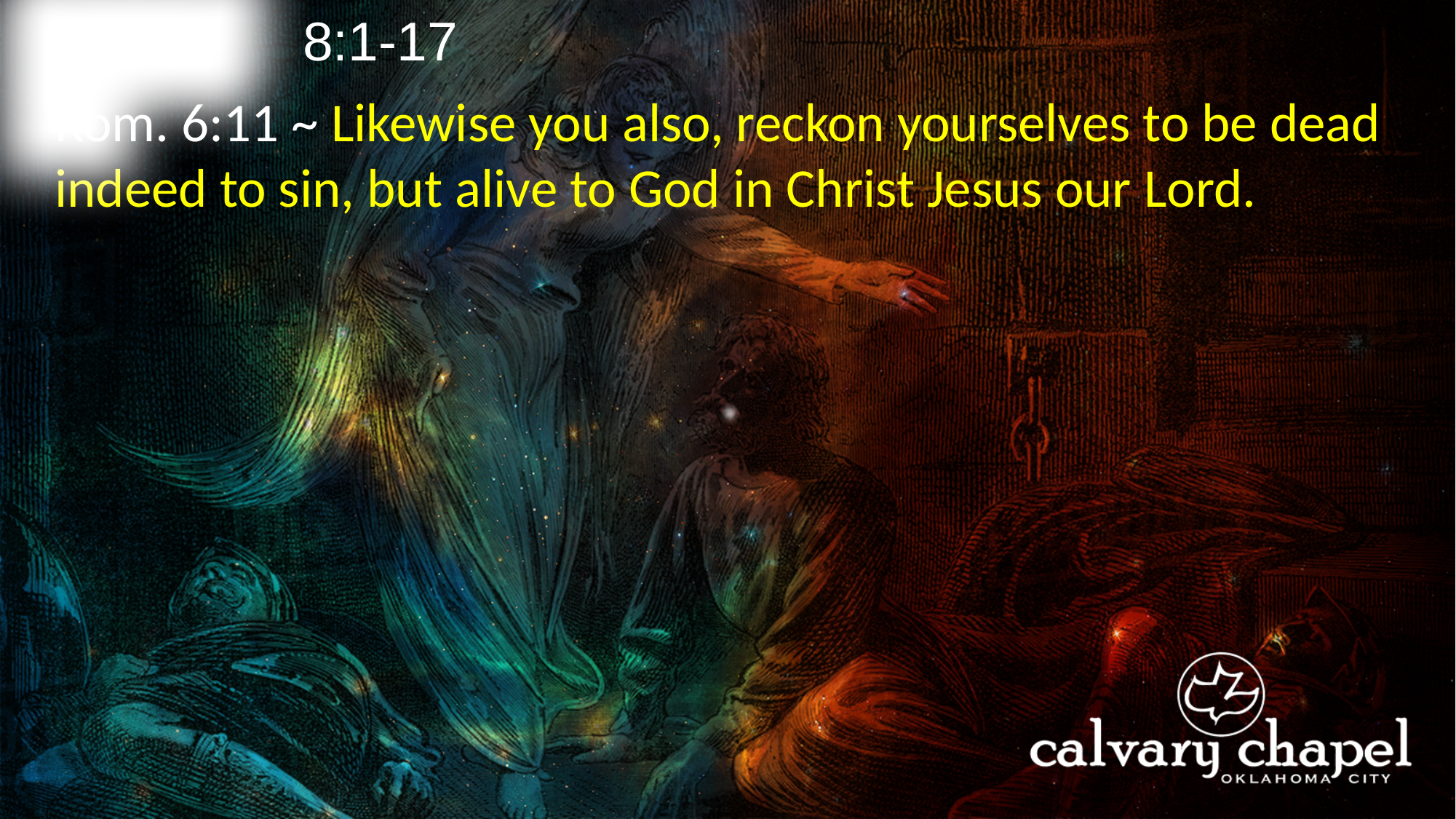

8:1-17
A  C  T  S
Rom. 6:11 ~ Likewise you also, reckon yourselves to be dead indeed to sin, but alive to God in Christ Jesus our Lord.